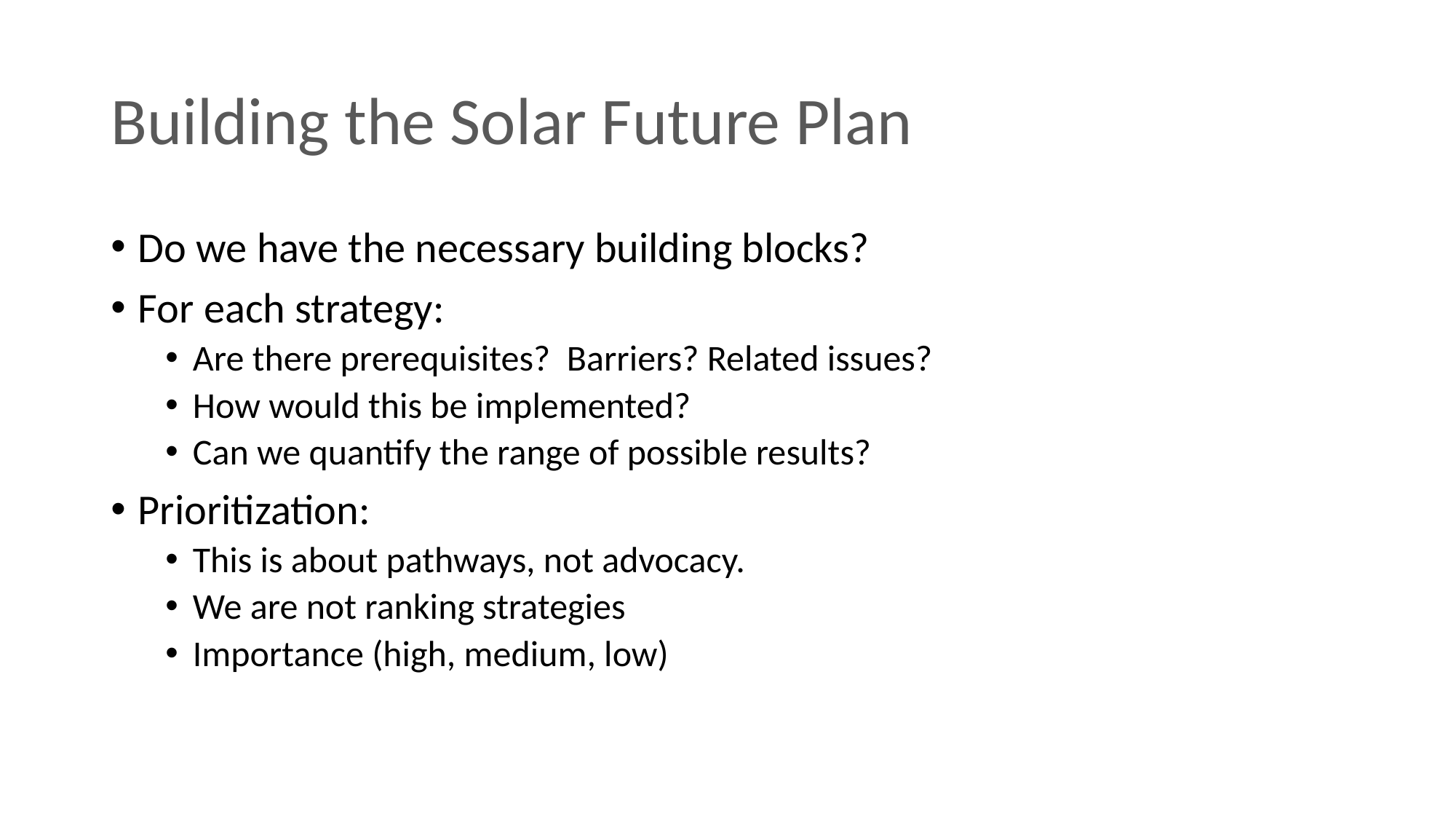

# Building the Solar Future Plan

Do we have the necessary building blocks?
For each strategy:
Are there prerequisites?  Barriers? Related issues?
How would this be implemented?
Can we quantify the range of possible results?
Prioritization:
This is about pathways, not advocacy.
We are not ranking strategies
Importance (high, medium, low)